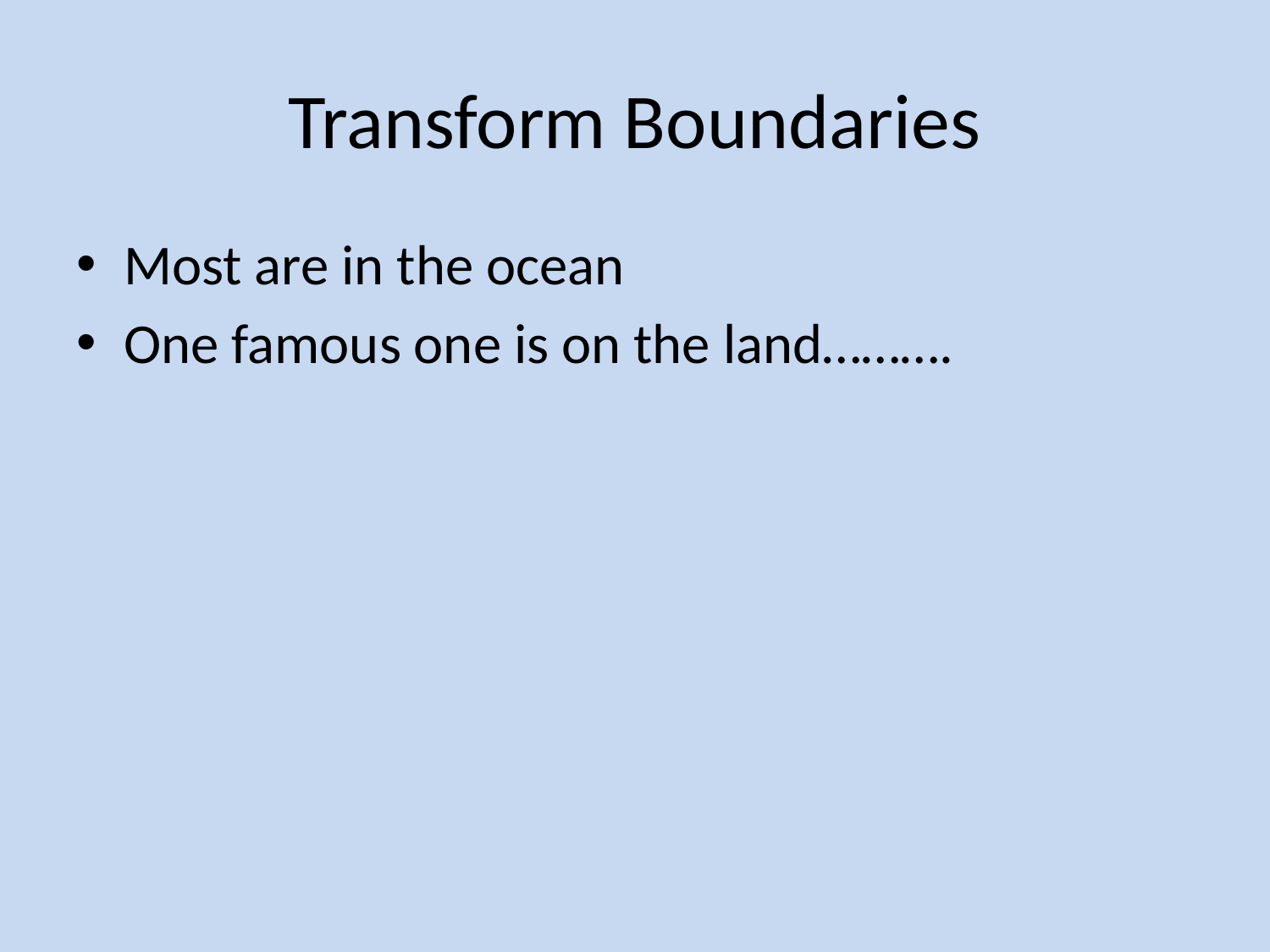

# Transform Boundaries
Most are in the ocean
One famous one is on the land……….